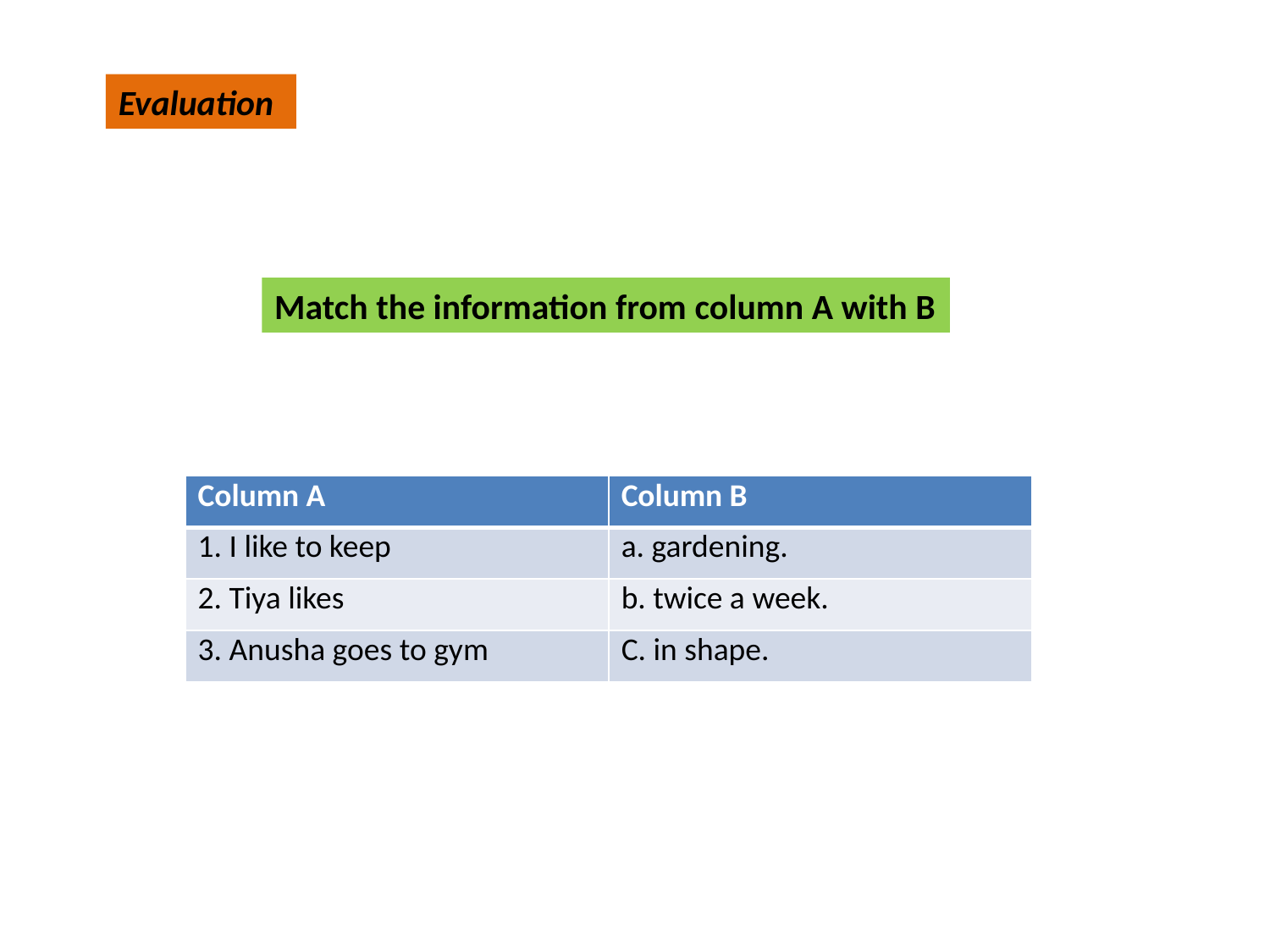

Evaluation
Match the information from column A with B
| Column A | Column B |
| --- | --- |
| 1. I like to keep | a. gardening. |
| 2. Tiya likes | b. twice a week. |
| 3. Anusha goes to gym | C. in shape. |